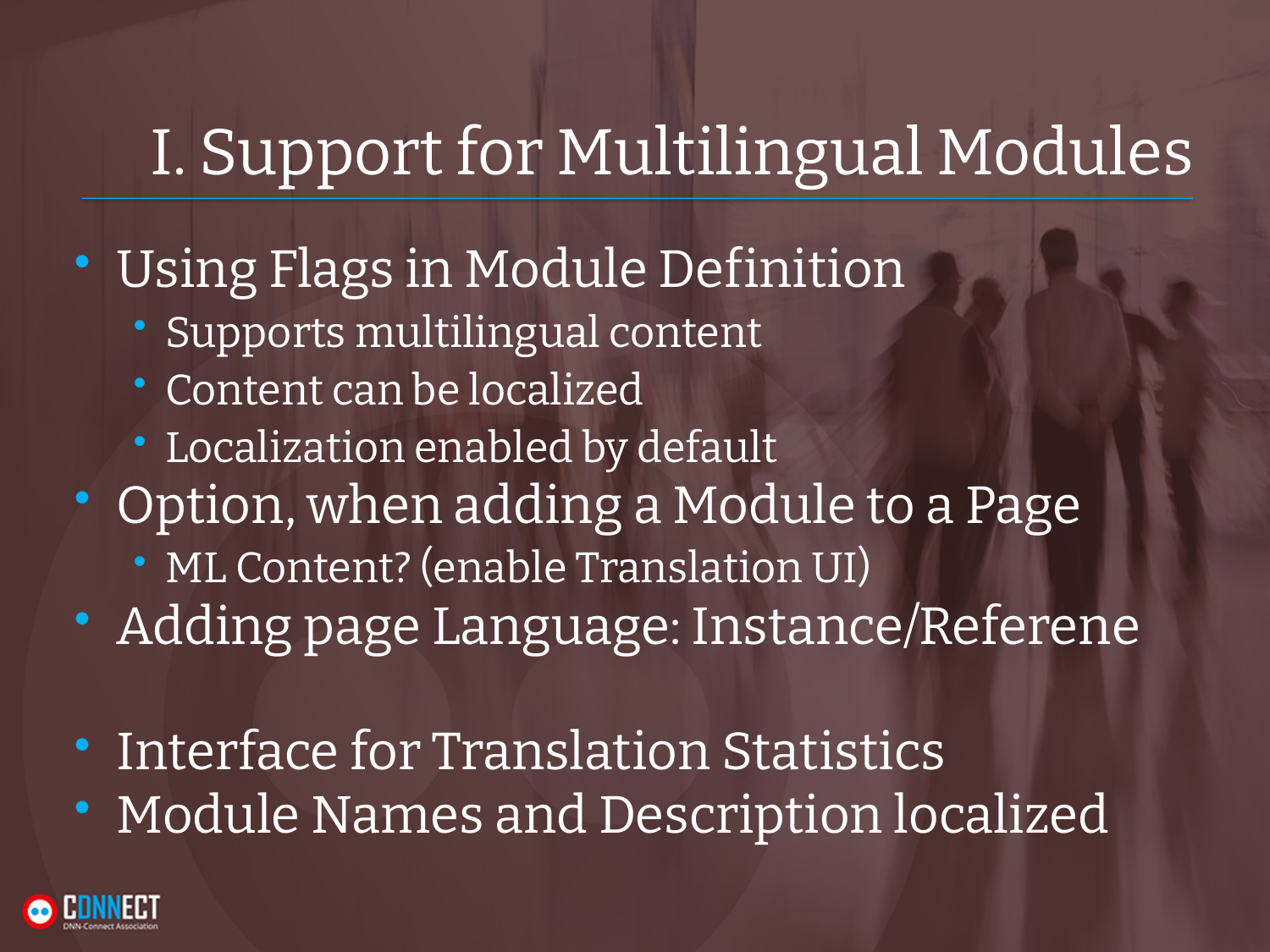

# I. Support for Multilingual Modules
Using Flags in Module Definition
Supports multilingual content
Content can be localized
Localization enabled by default
Option, when adding a Module to a Page
ML Content? (enable Translation UI)
Adding page Language: Instance/Referene
Interface for Translation Statistics
Module Names and Description localized